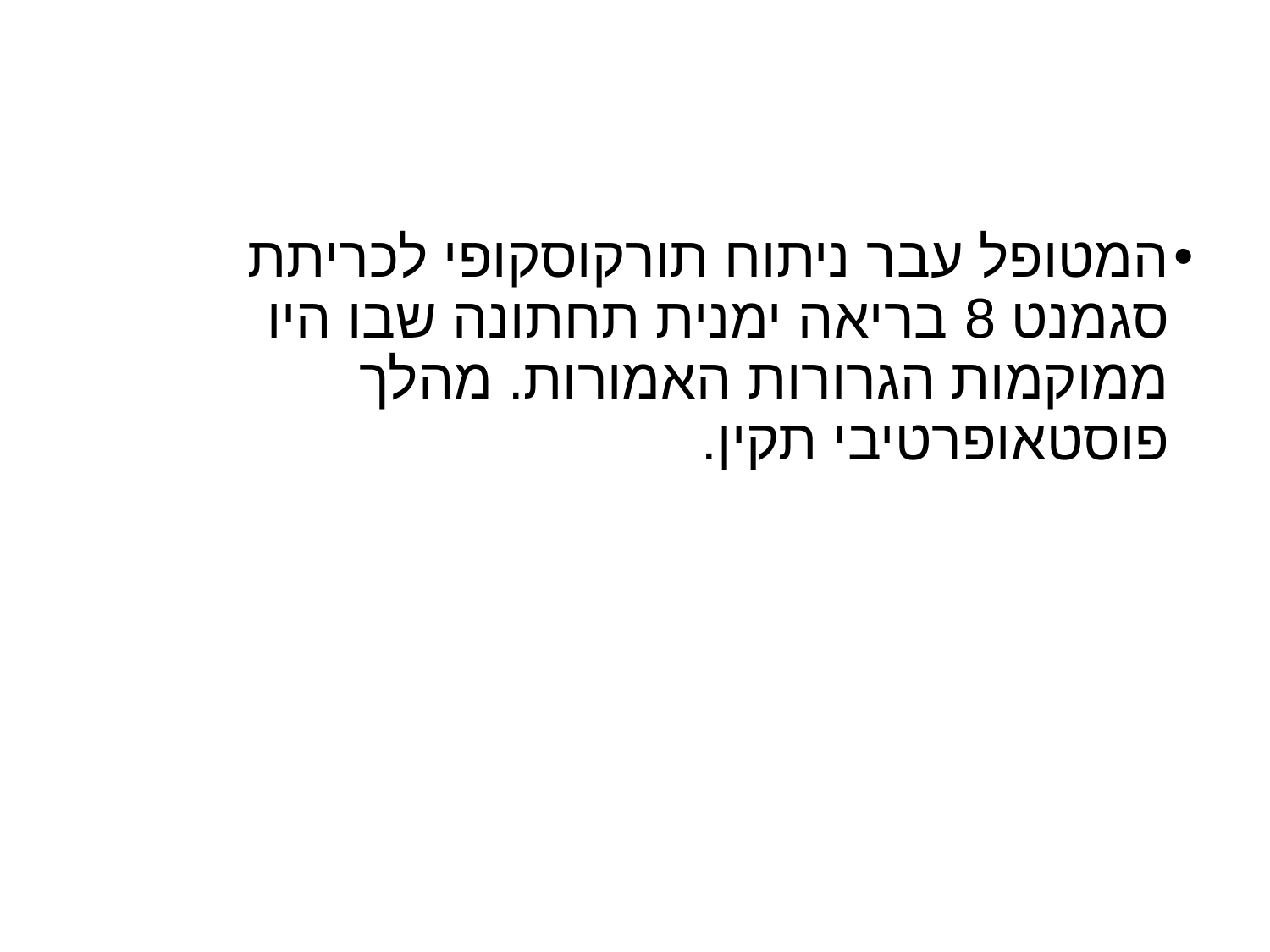

#
המטופל עבר ניתוח תורקוסקופי לכריתת סגמנט 8 בריאה ימנית תחתונה שבו היו ממוקמות הגרורות האמורות. מהלך פוסטאופרטיבי תקין.